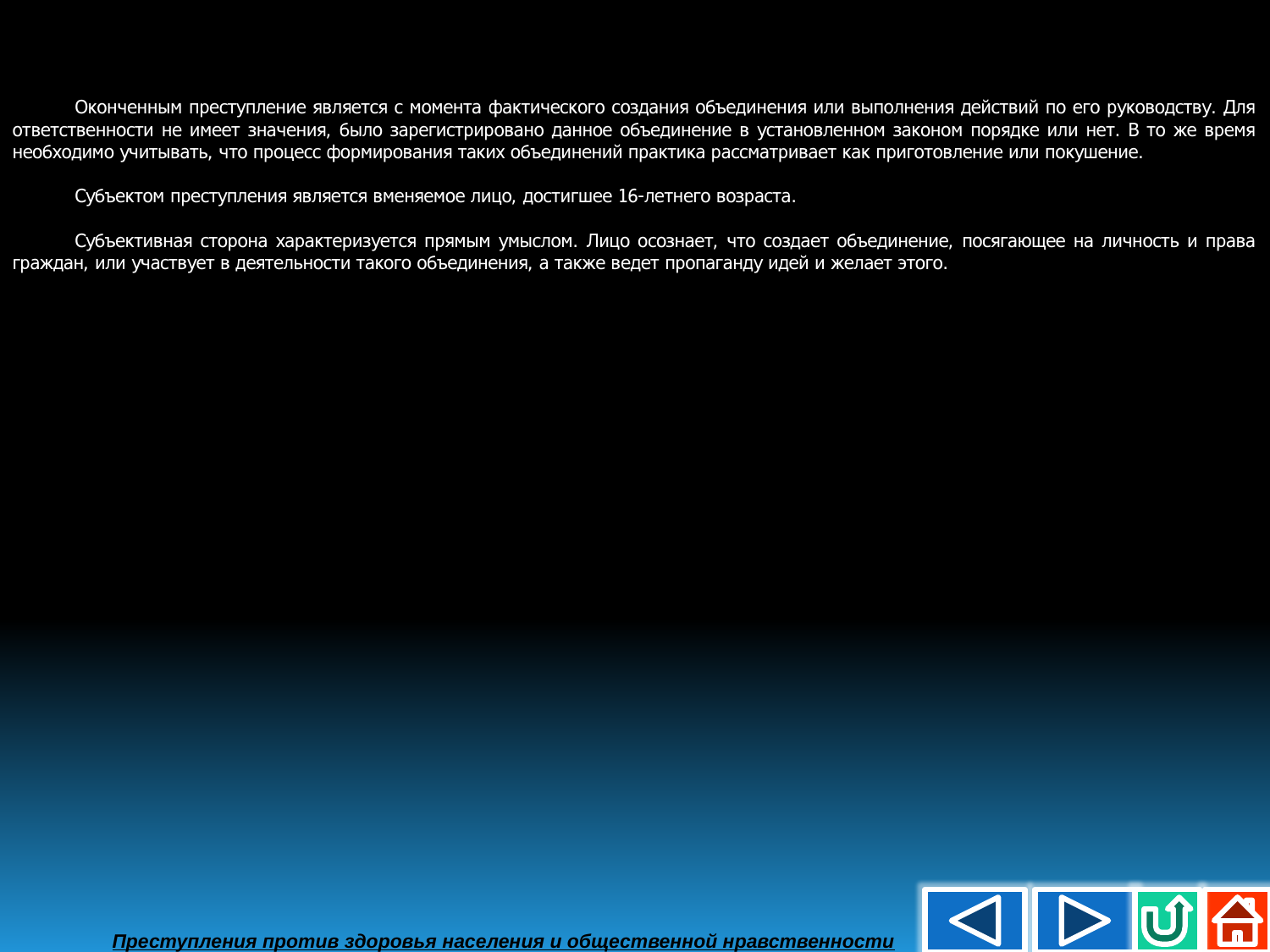

Оконченным преступление является с момента фактического создания объединения или выполнения действий по его руководству. Для ответственности не имеет значения, было зарегистрировано данное объединение в установленном законом порядке или нет. В то же время необходимо учитывать, что процесс формирования таких объединений практика рассматривает как приготовление или покушение.

Субъектом преступления является вменяемое лицо, достигшее 16-летнего возраста.

Субъективная сторона характеризуется прямым умыслом. Лицо осознает, что создает объединение, посягающее на личность и права граждан, или участвует в деятельности такого объединения, а также ведет пропаганду идей и желает этого.

Преступления против здоровья населения и общественной нравственности